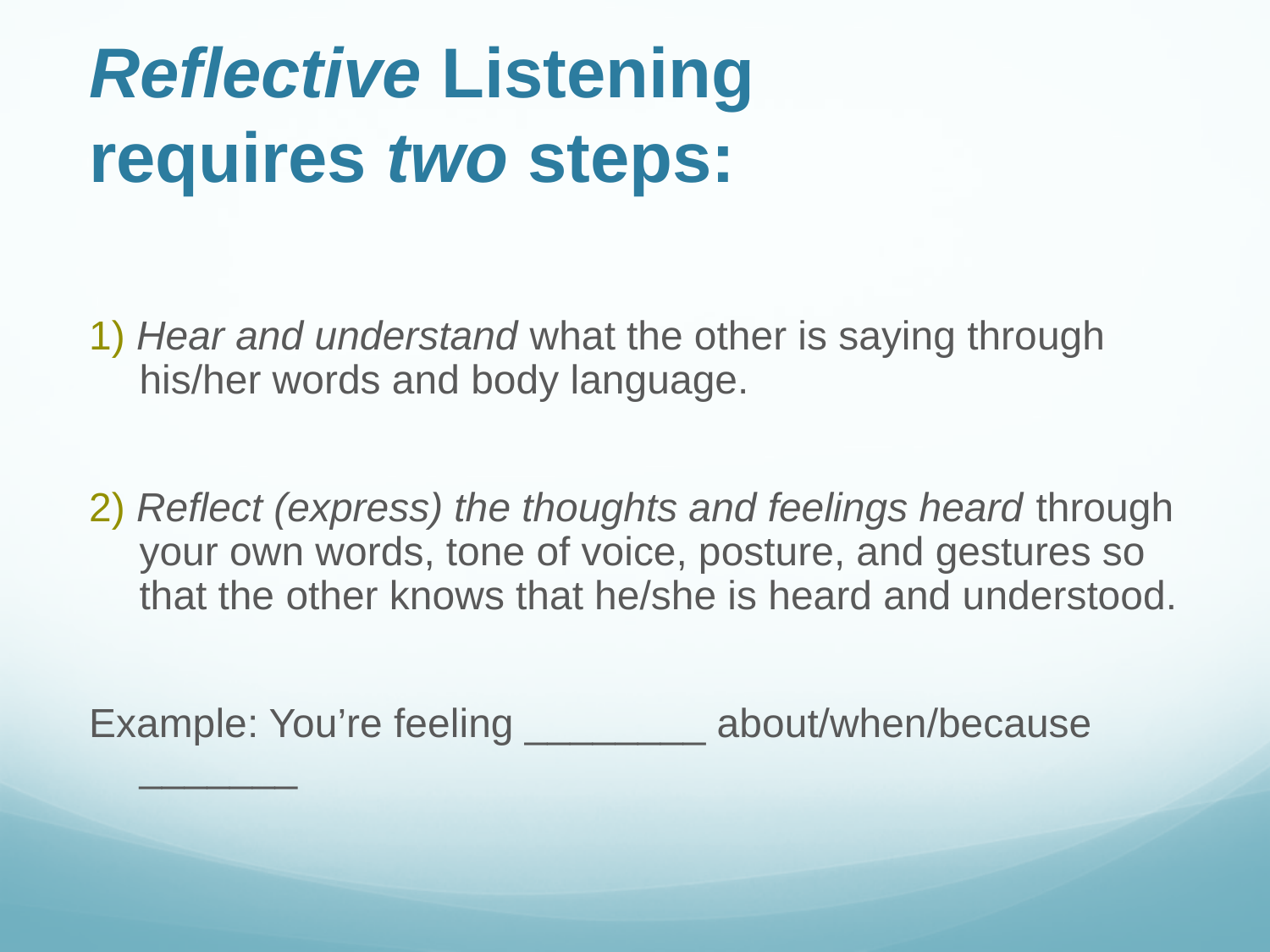

# Reflective Listening requires two steps:
1) Hear and understand what the other is saying through his/her words and body language.

2) Reflect (express) the thoughts and feelings heard through your own words, tone of voice, posture, and gestures so that the other knows that he/she is heard and understood.

Example: You’re feeling ________ about/when/because _______